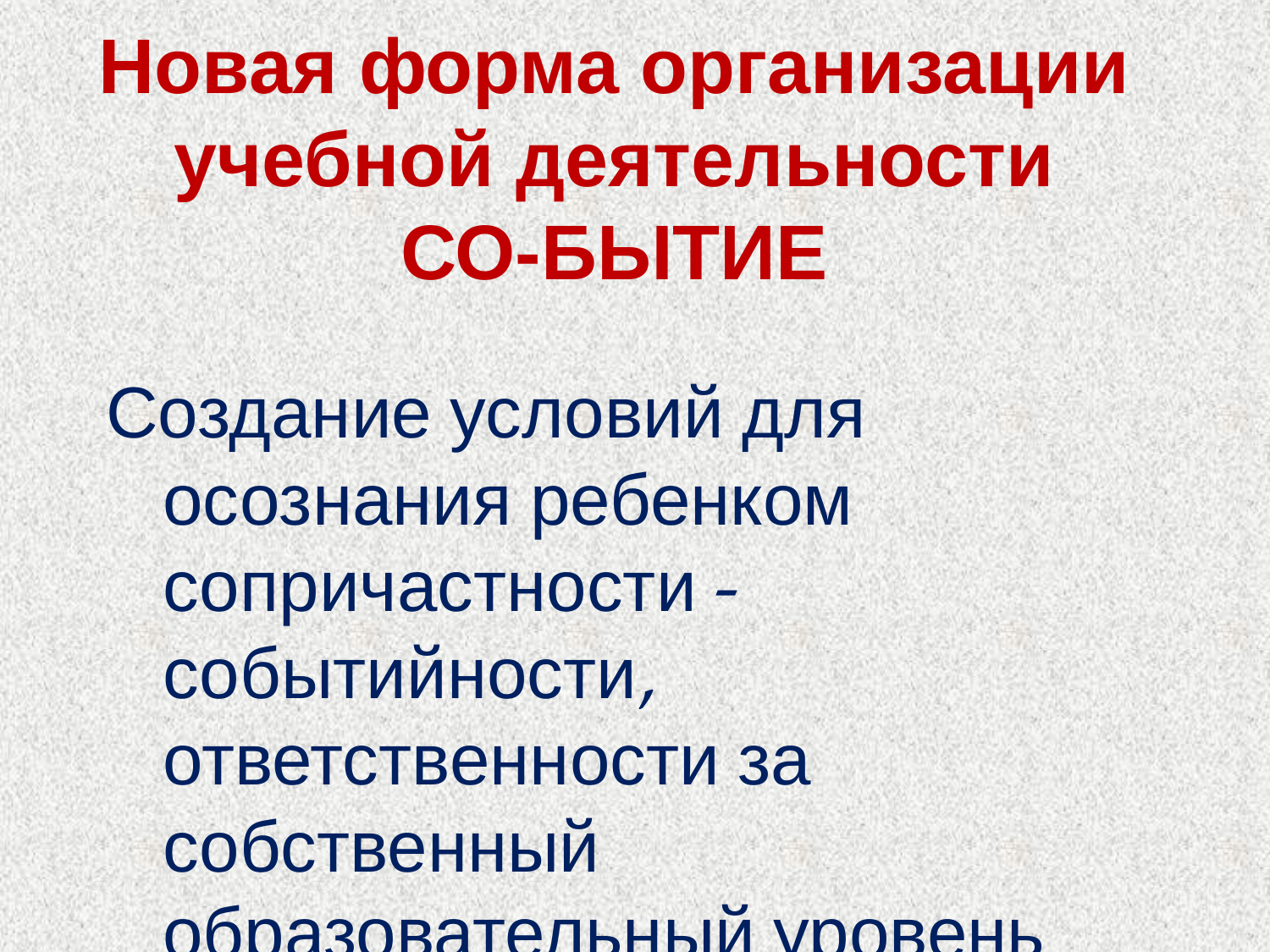

# Новая форма организации учебной деятельности СО-БЫТИЕ
Создание условий для осознания ребенком сопричастности -событийности, ответственности за собственный образовательный уровень